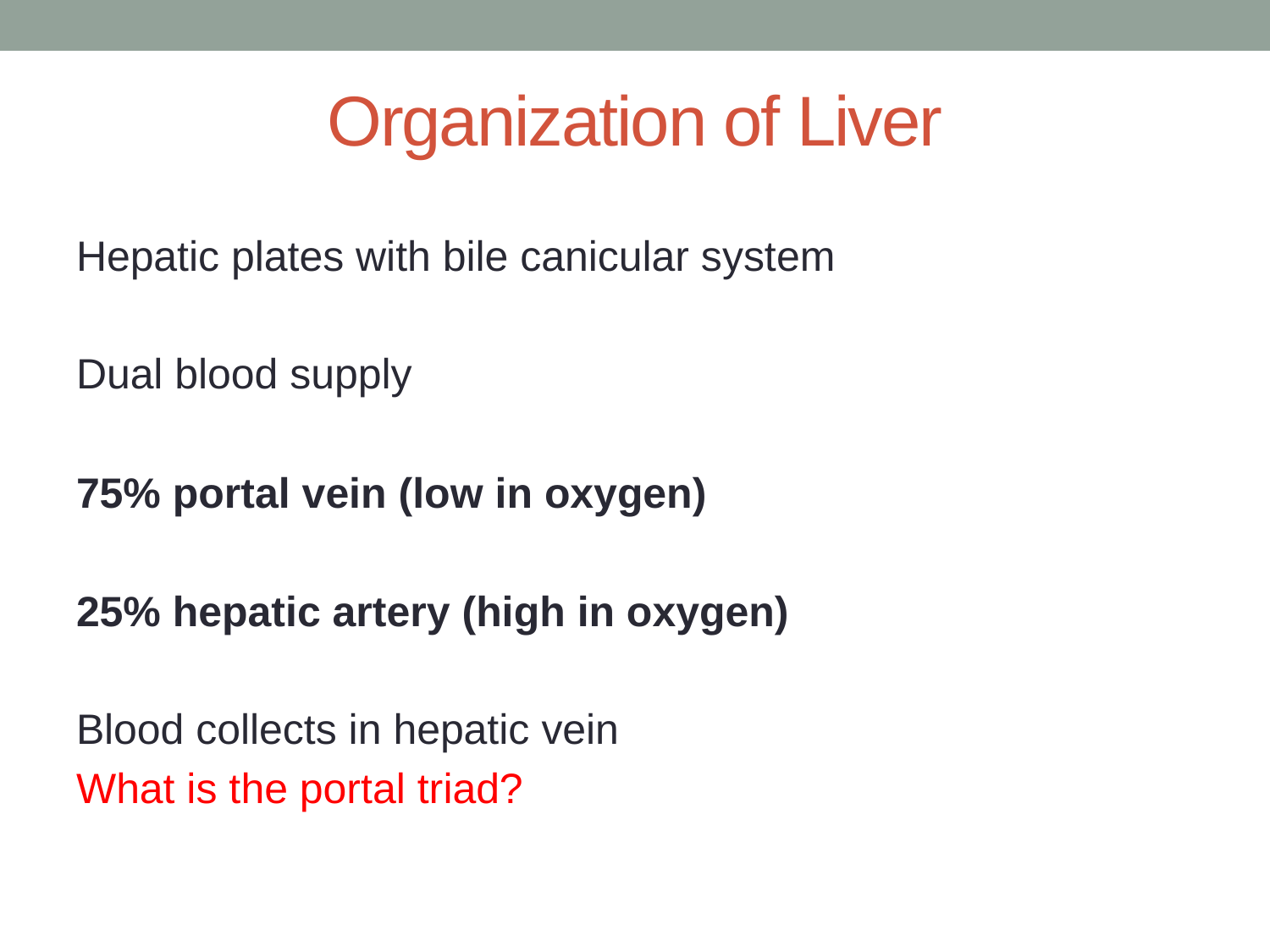

# Organization of Liver
Hepatic plates with bile canicular system

Dual blood supply

75% portal vein (low in oxygen)

25% hepatic artery (high in oxygen)

Blood collects in hepatic vein
What is the portal triad?